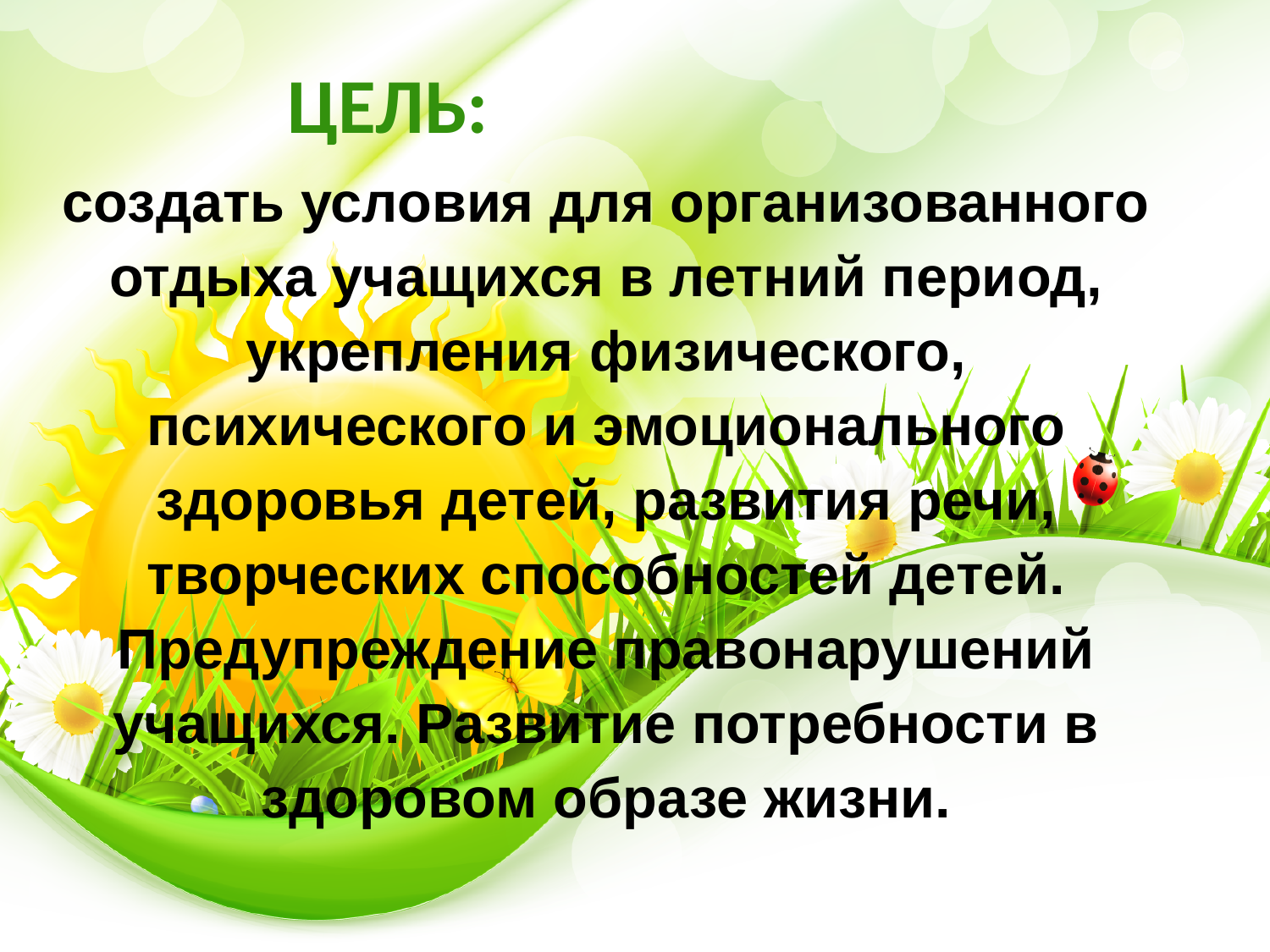

ЦЕЛЬ:
создать условия для организованного отдыха учащихся в летний период, укрепления физического, психического и эмоционального здоровья детей, развития речи, творческих способностей детей. Предупреждение правонарушений учащихся. Развитие потребности в здоровом образе жизни.